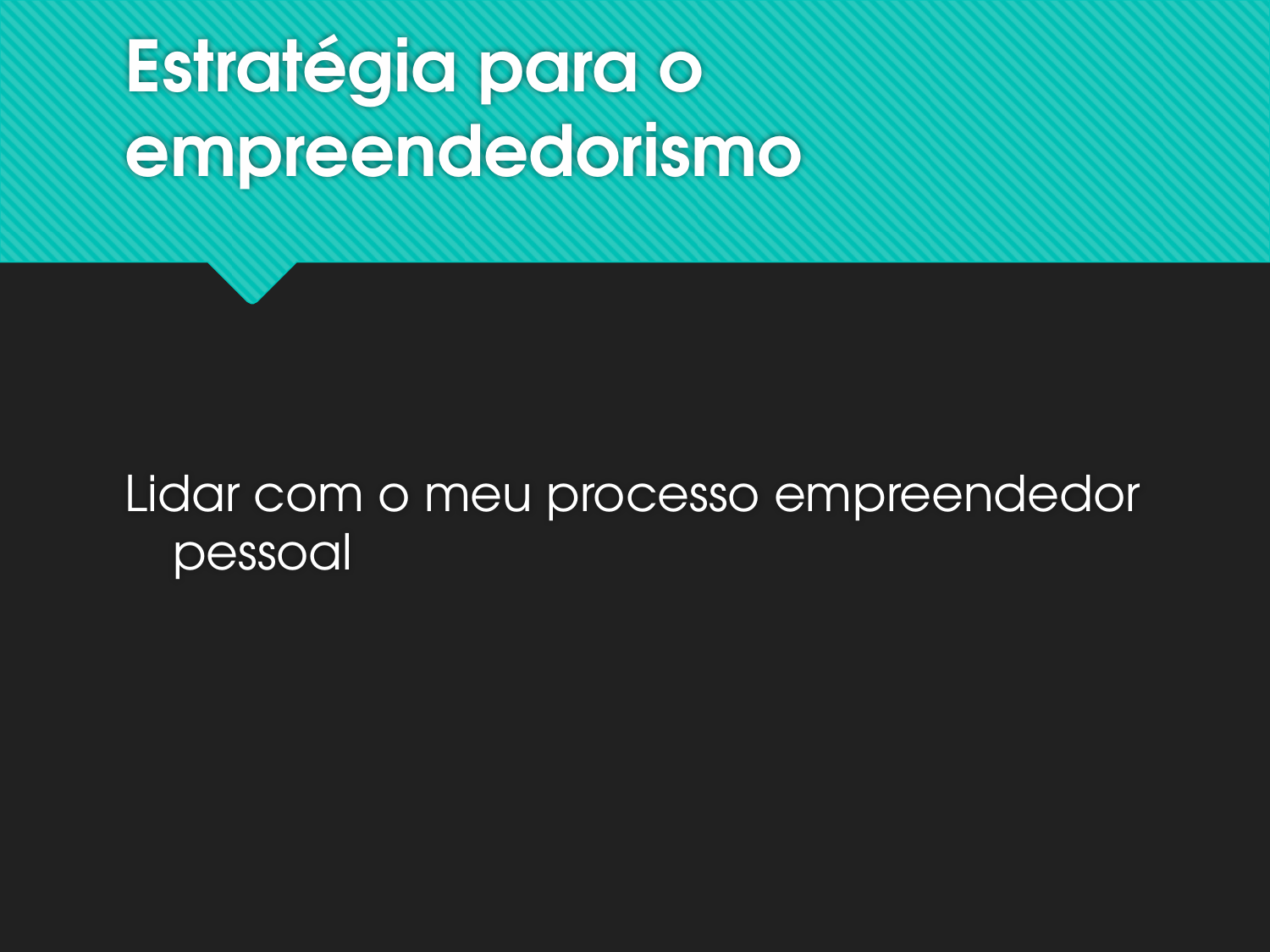

# Estratégia para o empreendedorismo

Lidar com o meu processo empreendedor pessoal